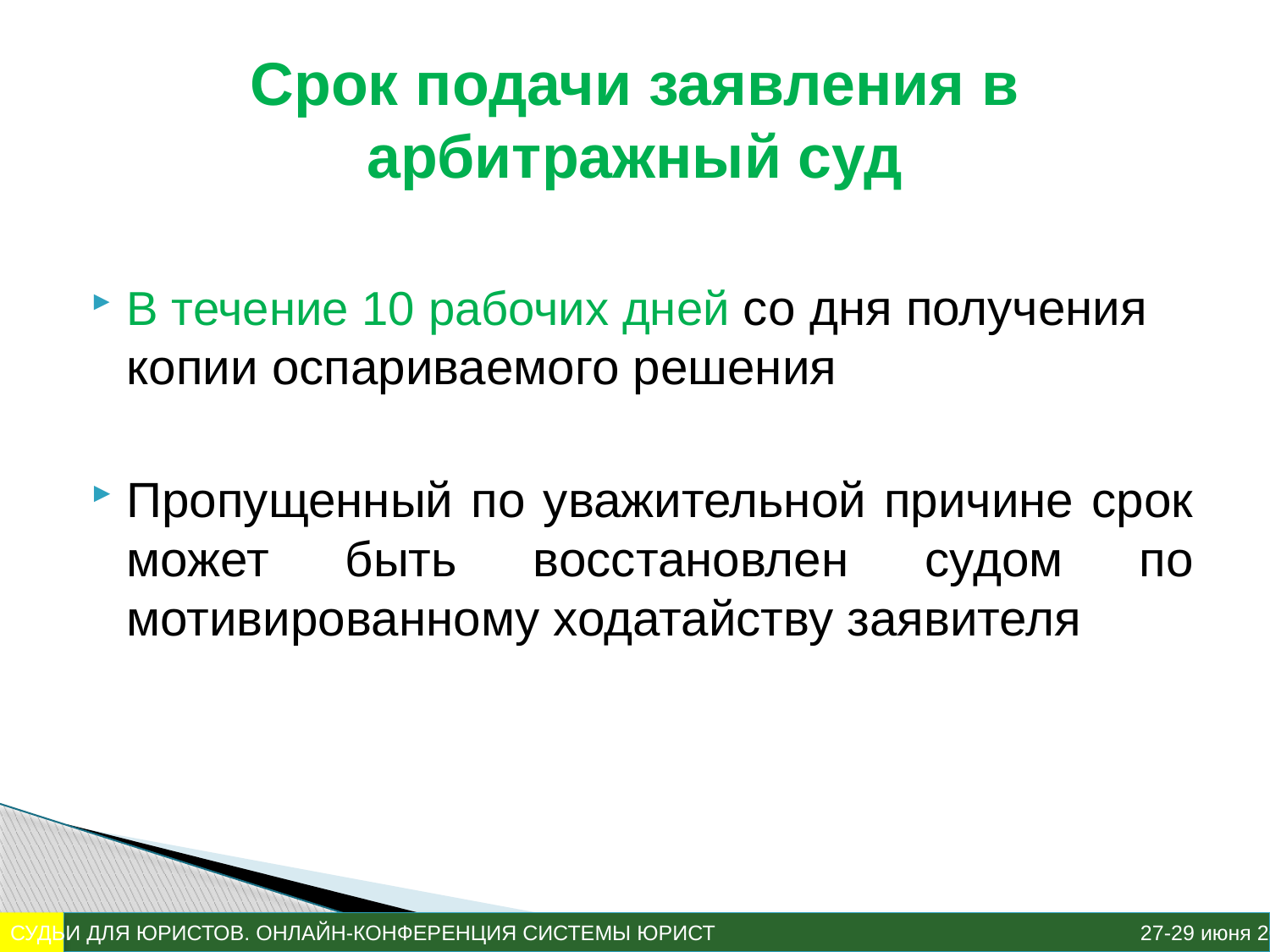

# Срок подачи заявления в арбитражный суд

В течение 10 рабочих дней со дня получения копии оспариваемого решения

Пропущенный по уважительной причине срок может быть восстановлен судом по мотивированному ходатайству заявителя